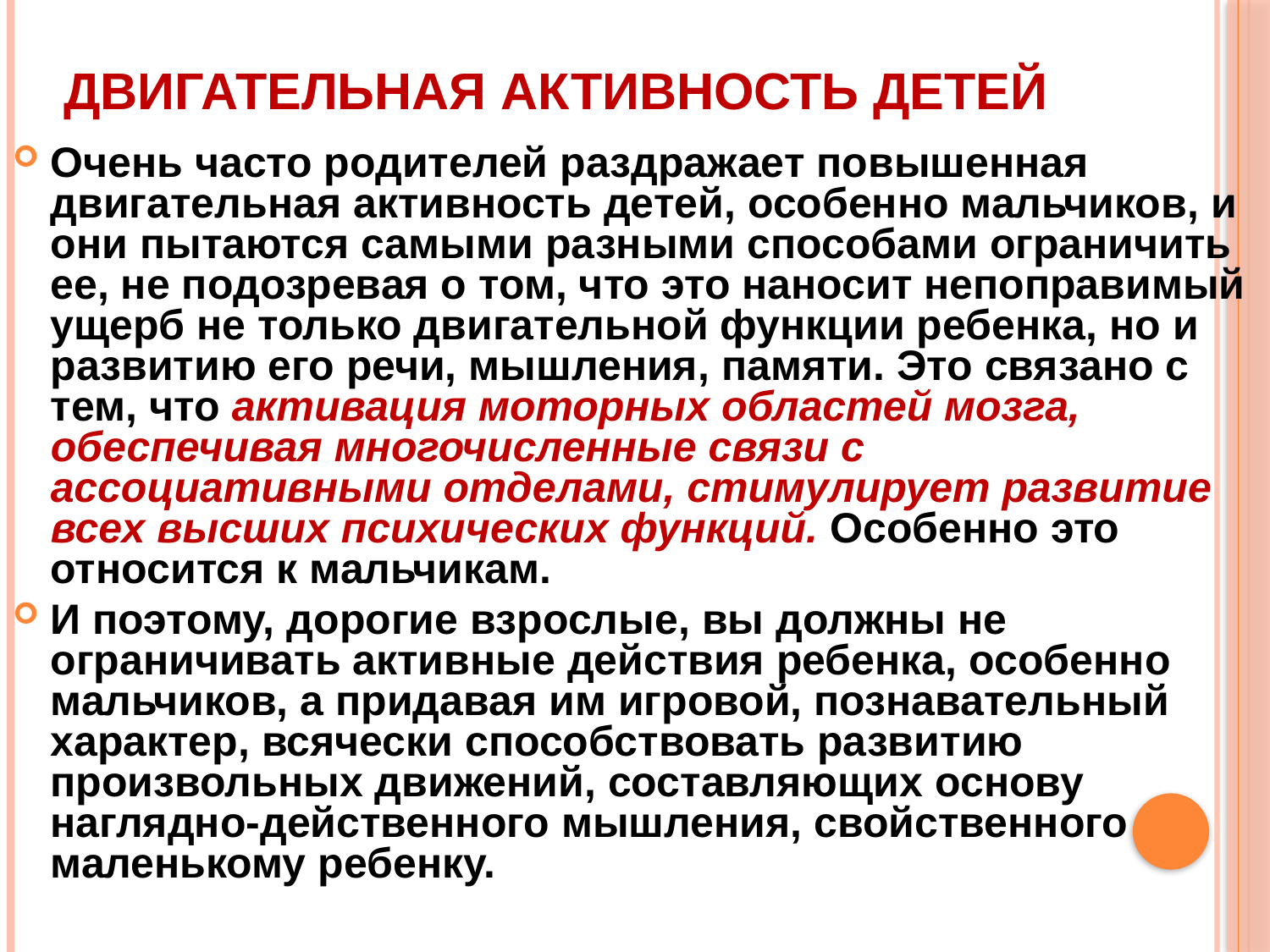

# двигательная активность детей
Очень часто родителей раздражает повышенная двигательная активность детей, особенно мальчиков, и они пытаются самыми разными способами ограничить ее, не подозревая о том, что это наносит непоправимый ущерб не только двигательной функции ребенка, но и развитию его речи, мышления, памяти. Это связано с тем, что активация моторных областей мозга, обеспечивая многочисленные связи с ассоциативными отделами, стимулирует развитие всех высших психических функций. Особенно это относится к мальчикам.
И поэтому, дорогие взрослые, вы должны не ограничивать активные действия ребенка, особенно мальчиков, а придавая им игровой, познавательный характер, всячески способствовать развитию произвольных движений, составляющих основу наглядно-действенного мышления, свойственного маленькому ребенку.